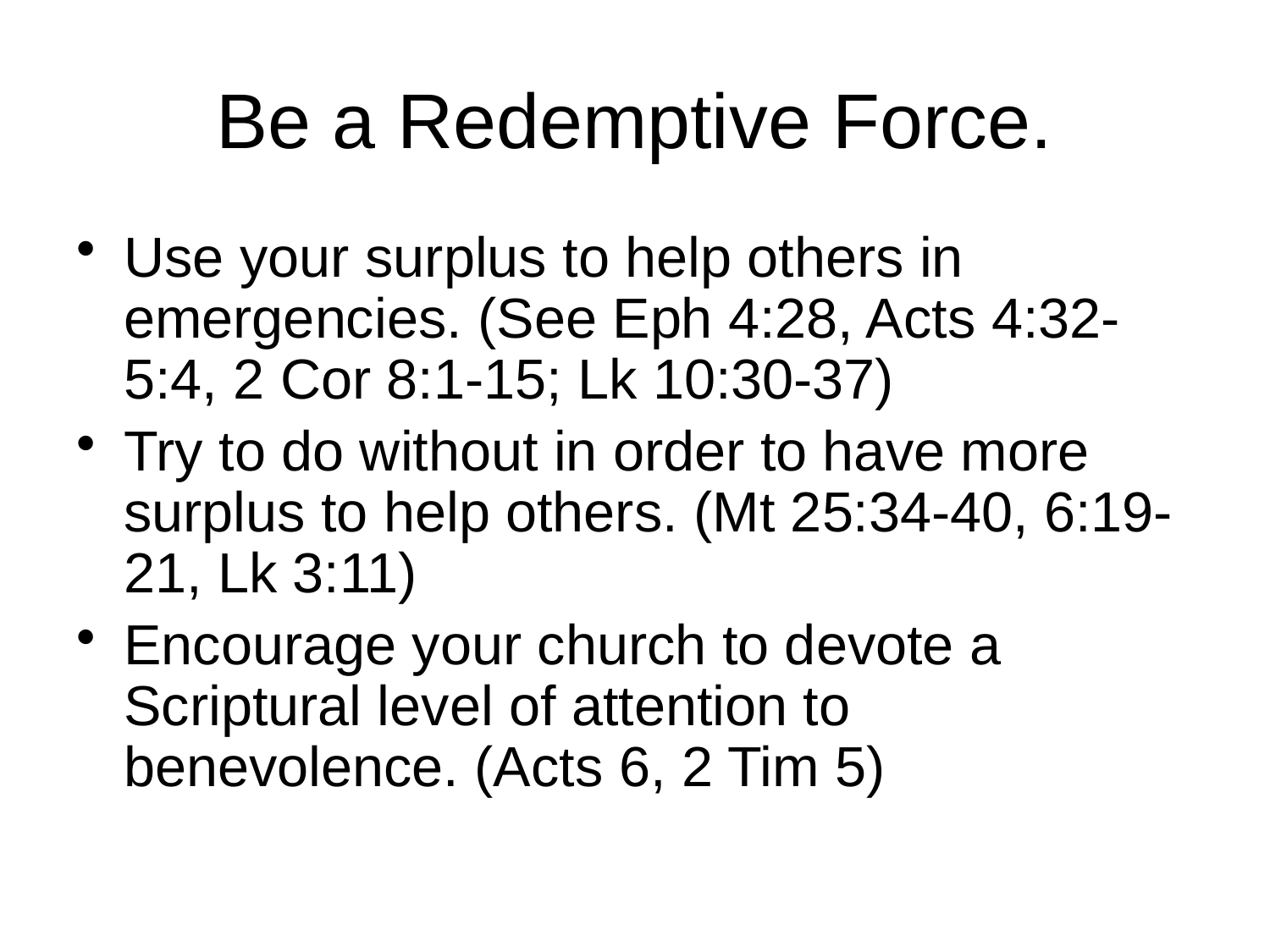

# Be a Redemptive Force.
Use your surplus to help others in emergencies. (See Eph 4:28, Acts 4:32-5:4, 2 Cor 8:1-15; Lk 10:30-37)
Try to do without in order to have more surplus to help others. (Mt 25:34-40, 6:19-21, Lk 3:11)
Encourage your church to devote a Scriptural level of attention to benevolence. (Acts 6, 2 Tim 5)